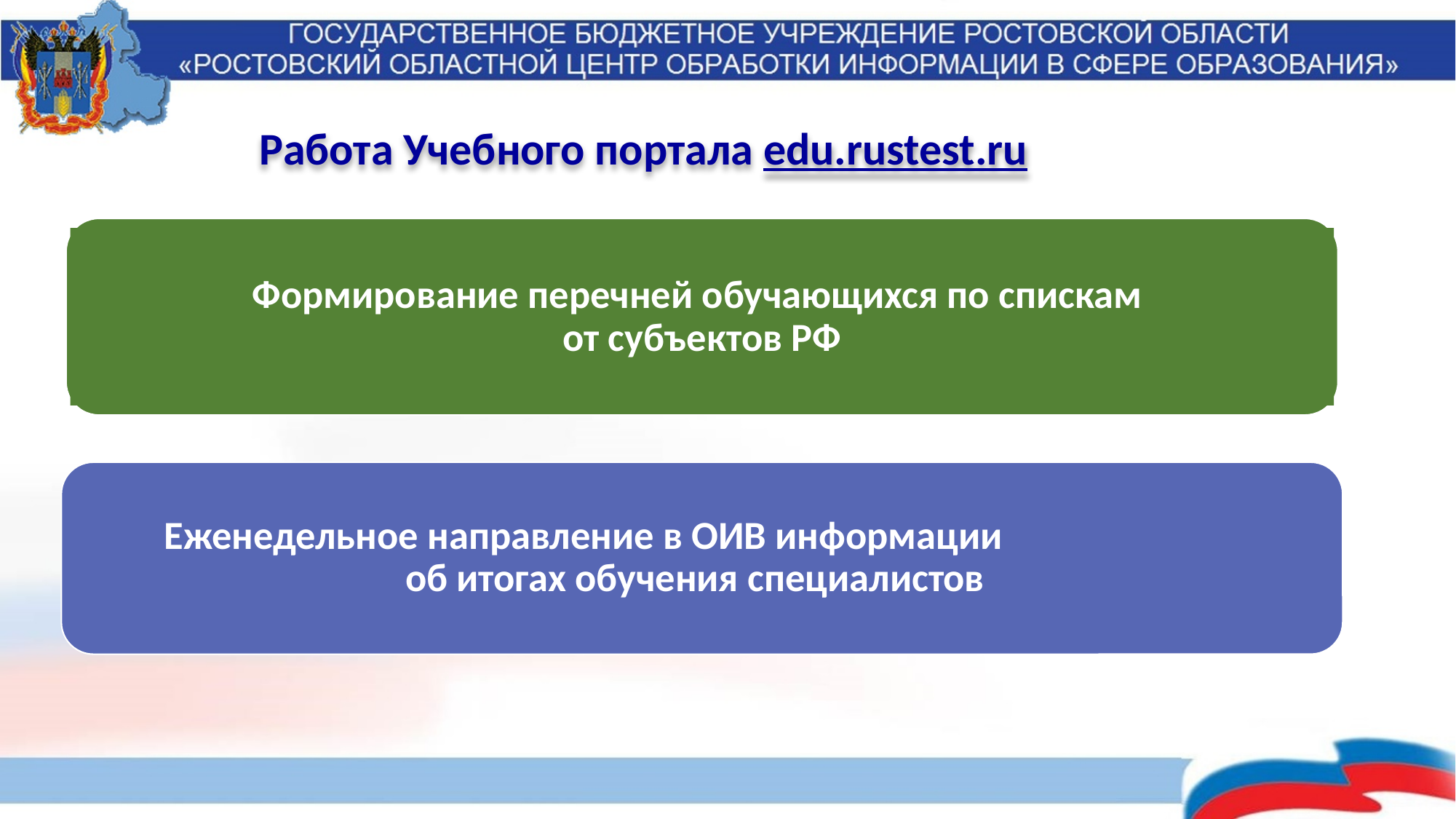

Работа Учебного портала edu.rustest.ru

Формирование перечней обучающихся по спискам
от субъектов РФ

Еженедельное направление в ОИВ информации                          об итогах обучения специалистов